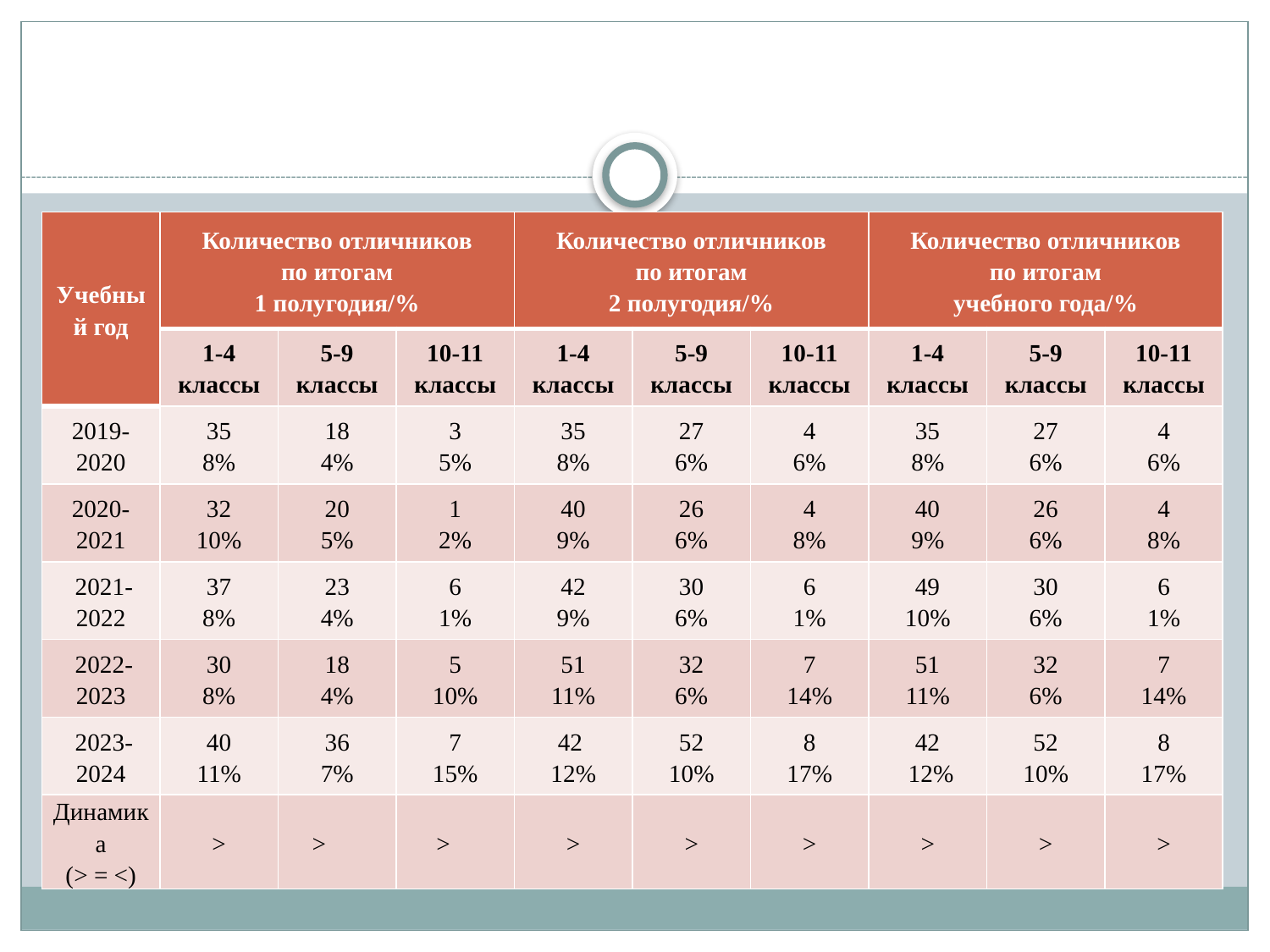

| Учебный год | Количество отличников по итогам 1 полугодия/% |  |  | Количество отличников по итогам 2 полугодия/% |  |  | Количество отличников по итогам учебного года/% |  |  |
| --- | --- | --- | --- | --- | --- | --- | --- | --- | --- |
|  | 1-4 классы | 5-9 классы | 10-11 классы | 1-4 классы | 5-9 классы | 10-11 классы | 1-4 классы | 5-9 классы | 10-11 классы |
| 2019-2020 | 35 8% | 18 4% | 3 5% | 35 8% | 27 6% | 4 6% | 35 8% | 27 6% | 4 6% |
| 2020-2021 | 32 10% | 20 5% | 1 2% | 40 9% | 26 6% | 4 8% | 40 9% | 26 6% | 4 8% |
| 2021-2022 | 37 8% | 23 4% | 6 1% | 42 9% | 30 6% | 6 1% | 49 10% | 30 6% | 6 1% |
| 2022-2023 | 30 8% | 18 4% | 5 10% | 51 11% | 32 6% | 7 14% | 51 11% | 32 6% | 7 14% |
| 2023-2024 | 40 11% | 36 7% | 7 15% | 42 12% | 52 10% | 8 17% | 42 12% | 52 10% | 8 17% |
| Динамика (> = <) | > | > | > | > | > | > | > | > | > |